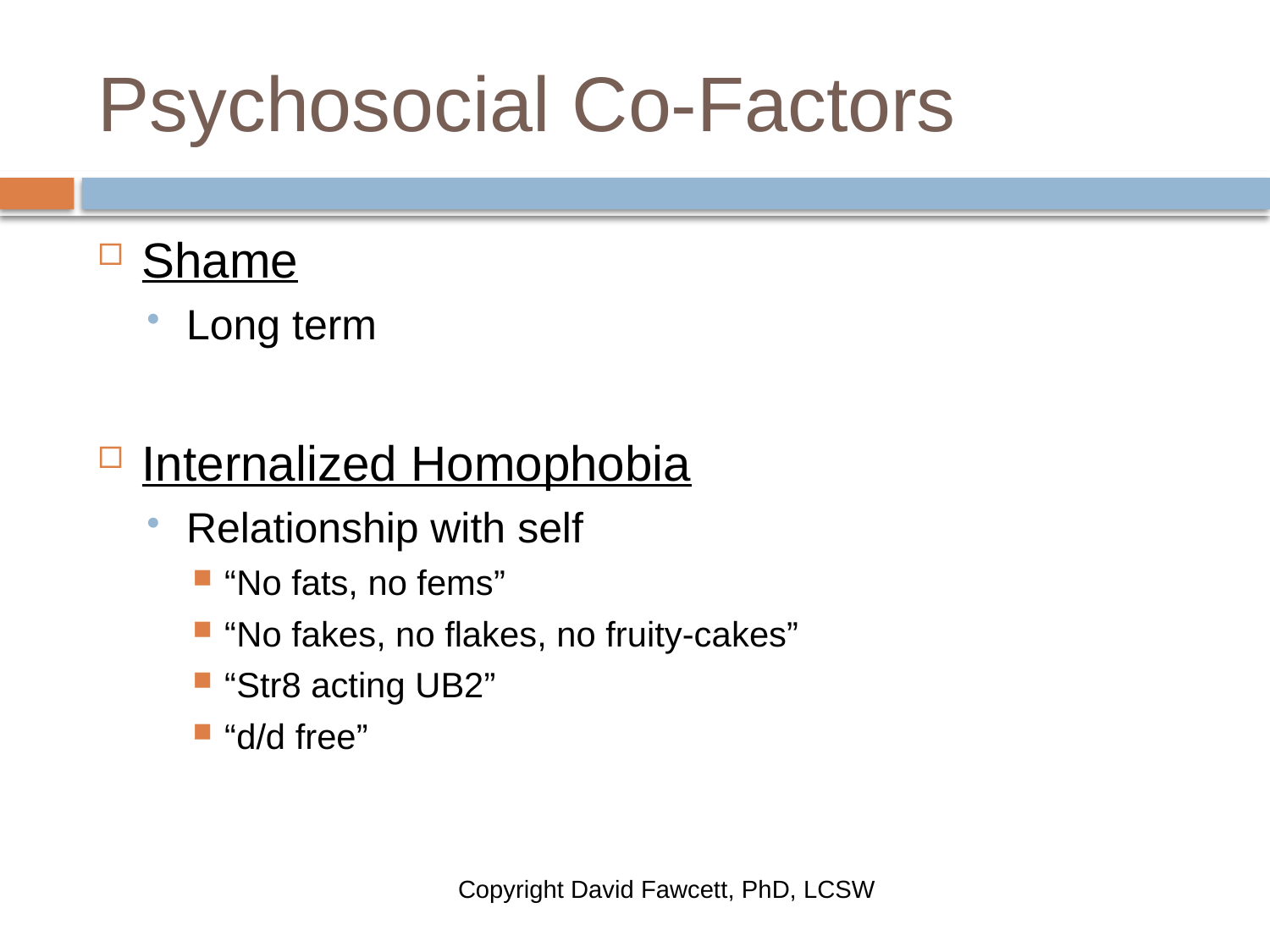

# Psychosocial Co-Factors
Shame
Long term

Internalized Homophobia
Relationship with self
“No fats, no fems”
“No fakes, no flakes, no fruity-cakes”
“Str8 acting UB2”
“d/d free”
Copyright David Fawcett, PhD, LCSW